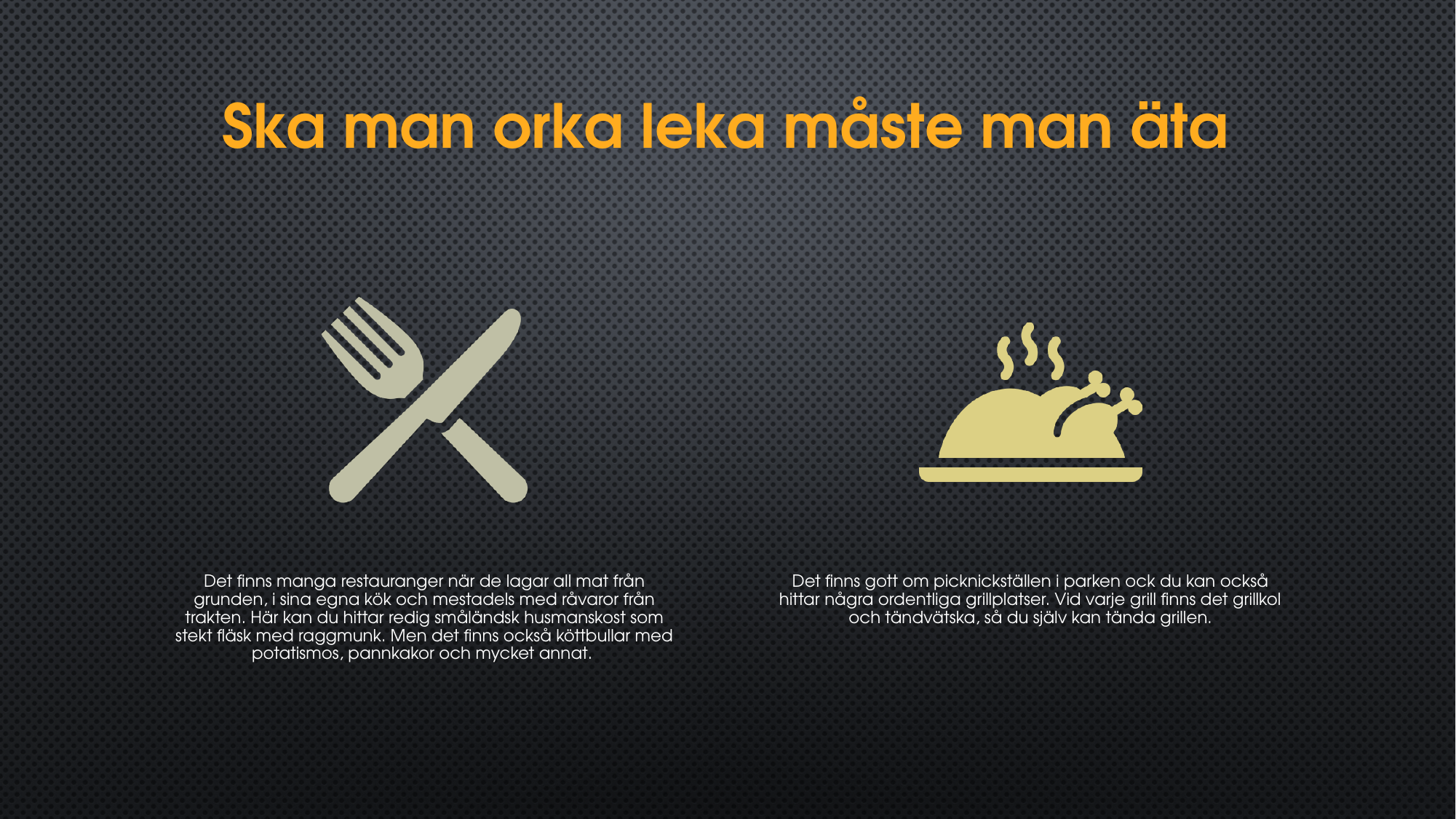

Ska man orka leka måste man äta
Det finns manga restauranger när de lagar all mat från grunden, i sina egna kök och mestadels med råvaror från trakten. Här kan du hittar redig småländsk husmanskost som stekt fläsk med raggmunk. Men det finns också köttbullar med potatismos, pannkakor och mycket annat.
Det finns gott om picknickställen i parken ock du kan också hittar några ordentliga grillplatser. Vid varje grill finns det grillkol och tändvätska, så du själv kan tända grillen.